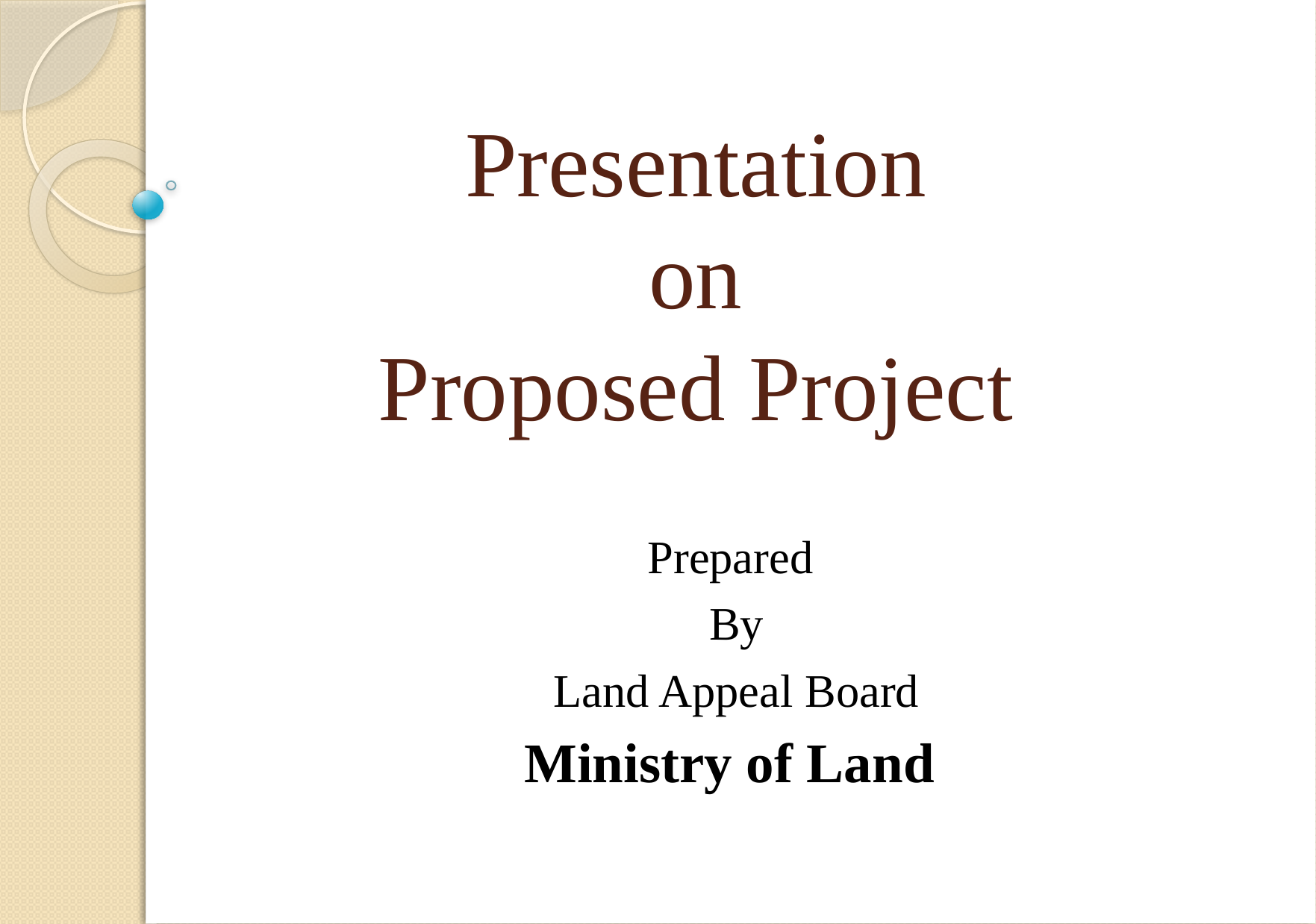

# Presentation on Proposed Project
Prepared
By
Land Appeal Board
Ministry of Land